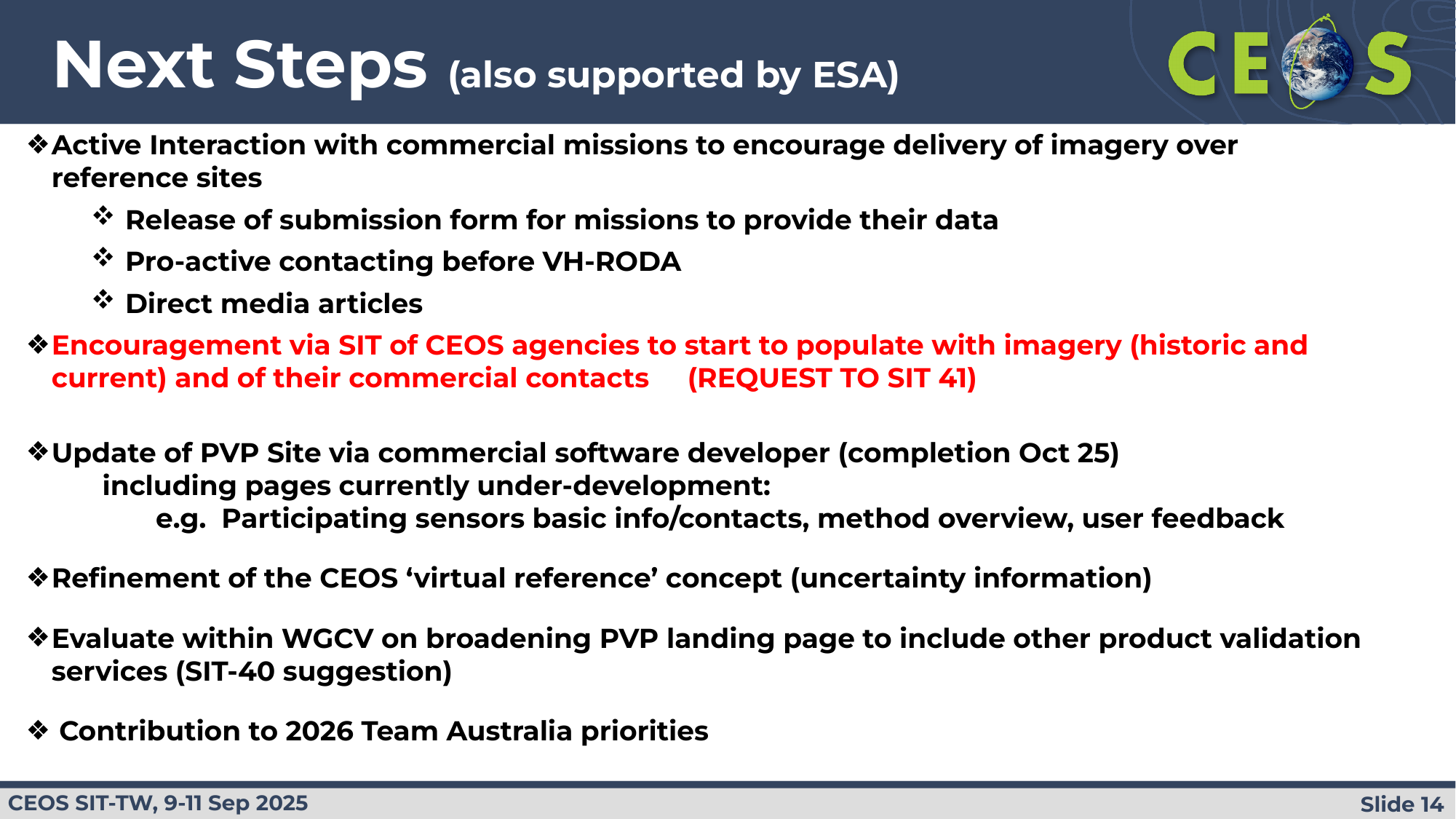

Next Steps (also supported by ESA)
Active Interaction with commercial missions to encourage delivery of imagery over reference sites
Release of submission form for missions to provide their data
Pro-active contacting before VH-RODA
Direct media articles
Encouragement via SIT of CEOS agencies to start to populate with imagery (historic and current) and of their commercial contacts     (REQUEST TO SIT 41)

Update of PVP Site via commercial software developer (completion Oct 25)
          including pages currently under-development:
                 e.g.  Participating sensors basic info/contacts, method overview, user feedback
Refinement of the CEOS ‘virtual reference’ concept (uncertainty information)
Evaluate within WGCV on broadening PVP landing page to include other product validation  services (SIT-40 suggestion)
 Contribution to 2026 Team Australia priorities